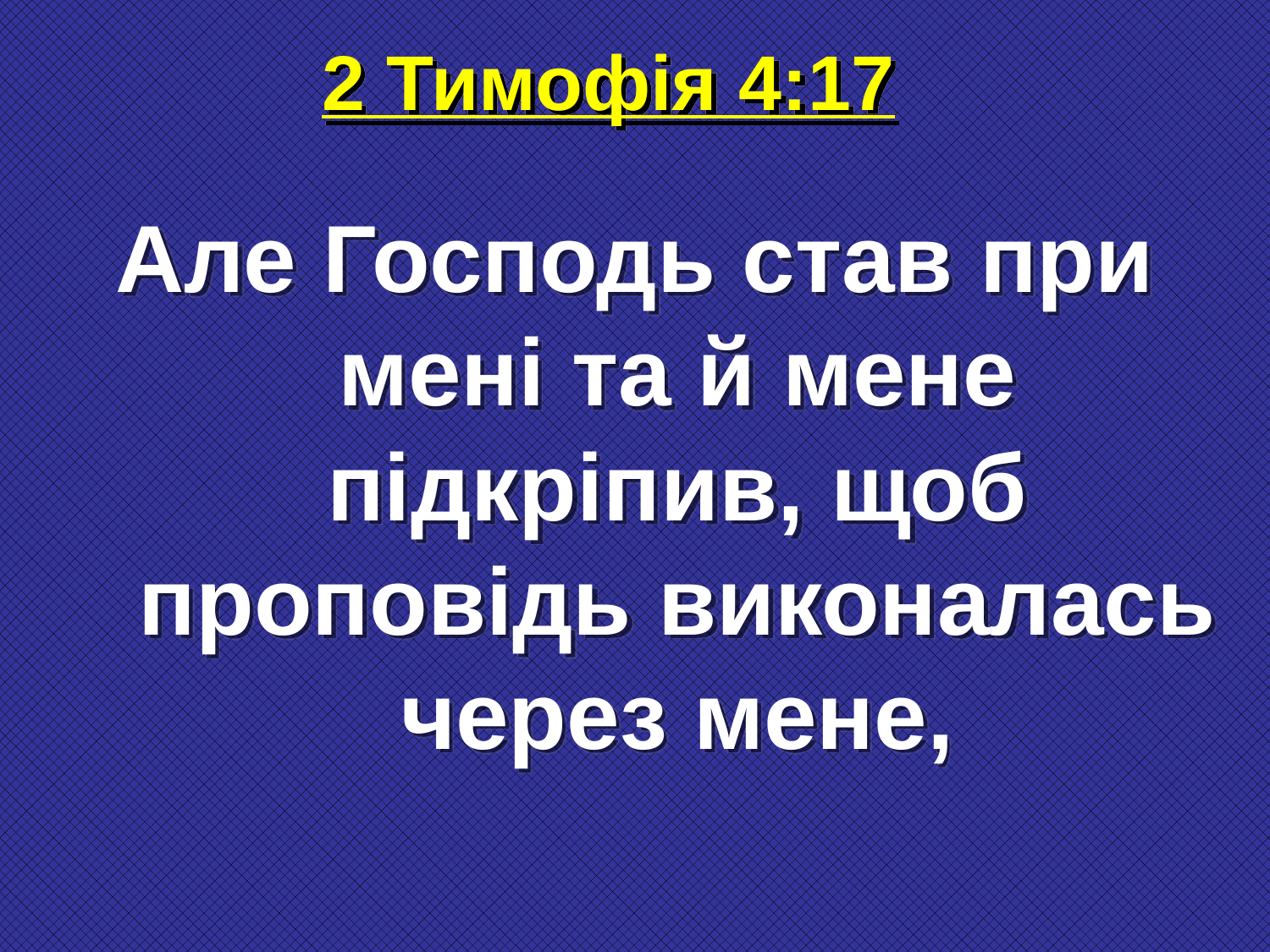

# 2 Тимофія 4:17

Але Господь став при мені та й мене підкріпив, щоб проповідь виконалась через мене,